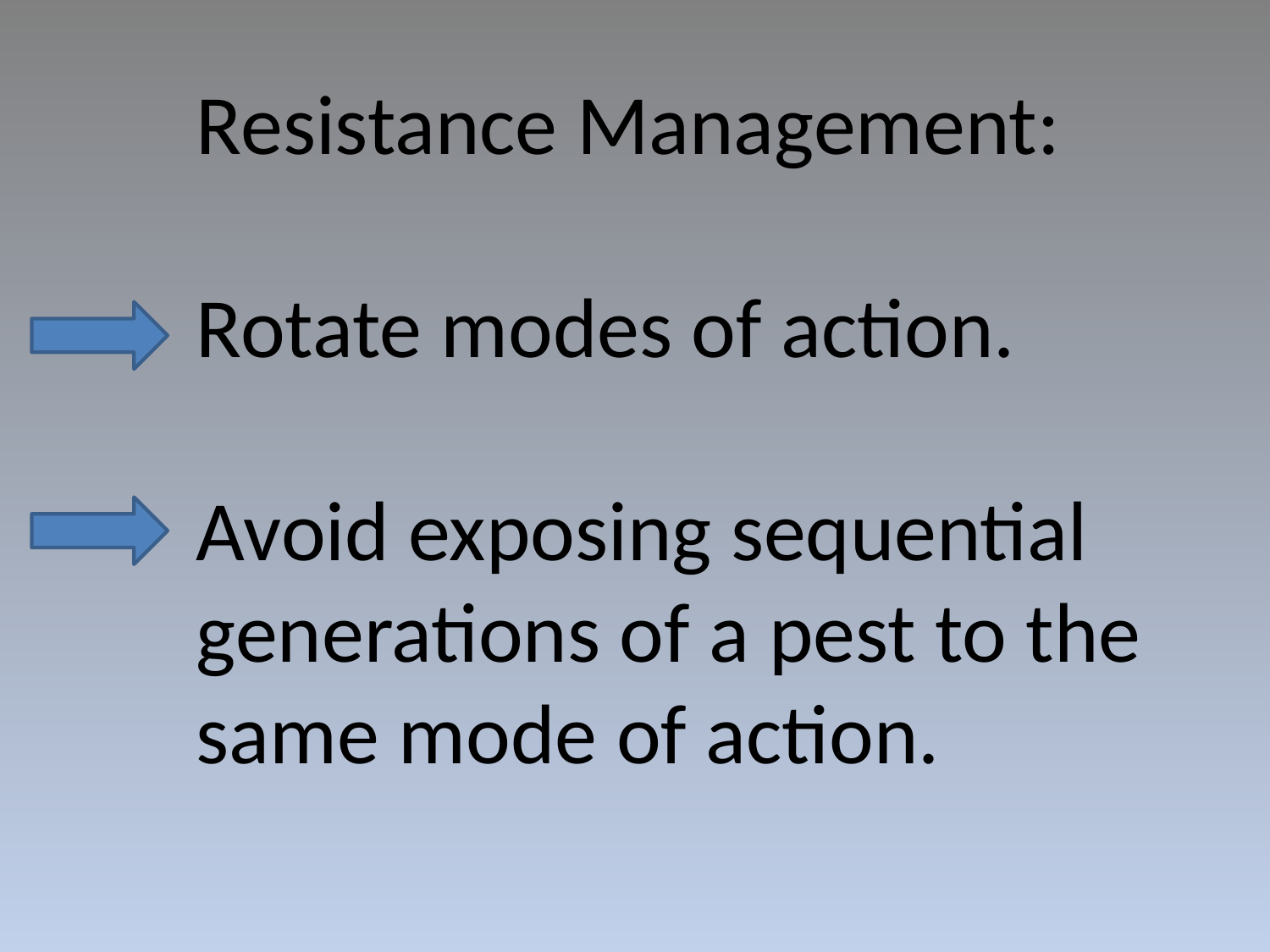

Resistance Management:

Rotate modes of action.

Avoid exposing sequential generations of a pest to the same mode of action.